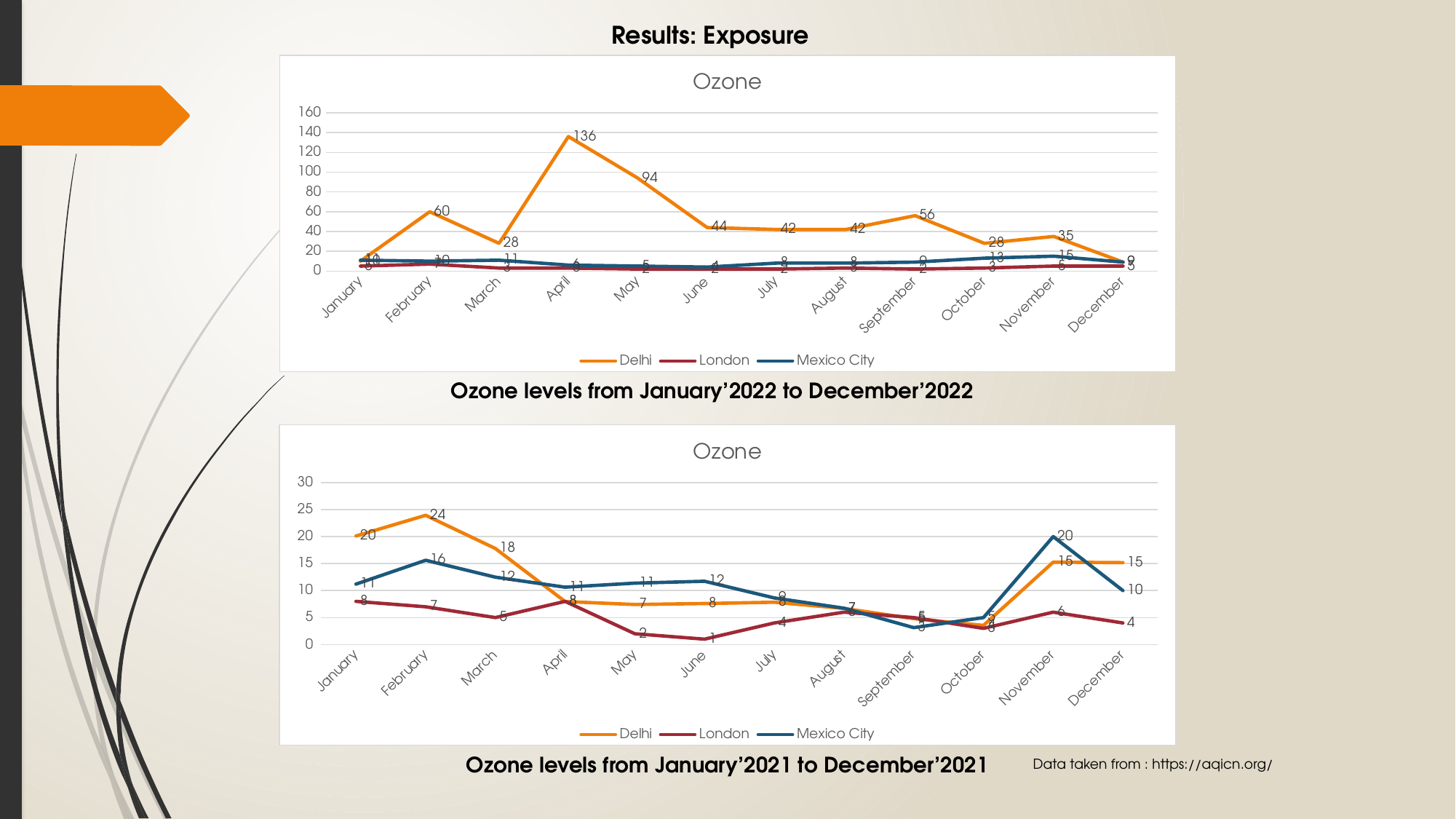

Results: Exposure

### Chart: Ozone

| Category | Delhi | London | Mexico City |
|---|---|---|---|
| January | 10.0 | 5.0 | 11.0 |
| February | 60.0 | 7.0 | 10.0 |
| March | 28.0 | 3.0 | 11.0 |
| April | 136.0 | 3.0 | 6.0 |
| May | 94.0 | 2.0 | 5.0 |
| June | 44.0 | 2.0 | 4.0 |
| July | 42.0 | 2.0 | 8.0 |
| August | 42.0 | 3.0 | 8.0 |
| September | 56.0 | 2.0 | 9.0 |
| October | 28.0 | 3.0 | 13.0 |
| November | 35.0 | 5.0 | 15.0 |
| December | 9.0 | 5.0 | 9.0 |
13
Ozone levels from January’2022 to December’2022

### Chart: Ozone

| Category | Delhi | London | Mexico City |
|---|---|---|---|
| January | 20.1071428571429 | 8.0 | 11.19230769 |
| February | 23.9285714285714 | 7.0 | 15.60714286 |
| March | 17.7931034482759 | 5.0 | 12.47826087 |
| April | 7.96551724137931 | 8.0 | 10.625 |
| May | 7.41935483870968 | 2.0 | 11.375 |
| June | 7.6 | 1.0 | 11.72222222 |
| July | 7.83870967741935 | 4.0 | 8.631578947 |
| August | 6.69585253456221 | 6.0 | 6.739130435 |
| September | 4.8 | 5.0 | 3.133333333 |
| October | 3.54838709677419 | 3.0 | 5.0 |
| November | 15.25 | 6.0 | 20.0 |
| December | 15.1666666666667 | 4.0 | 10.0 |
Ozone levels from January’2021 to December’2021
Data taken from : https://aqicn.org/